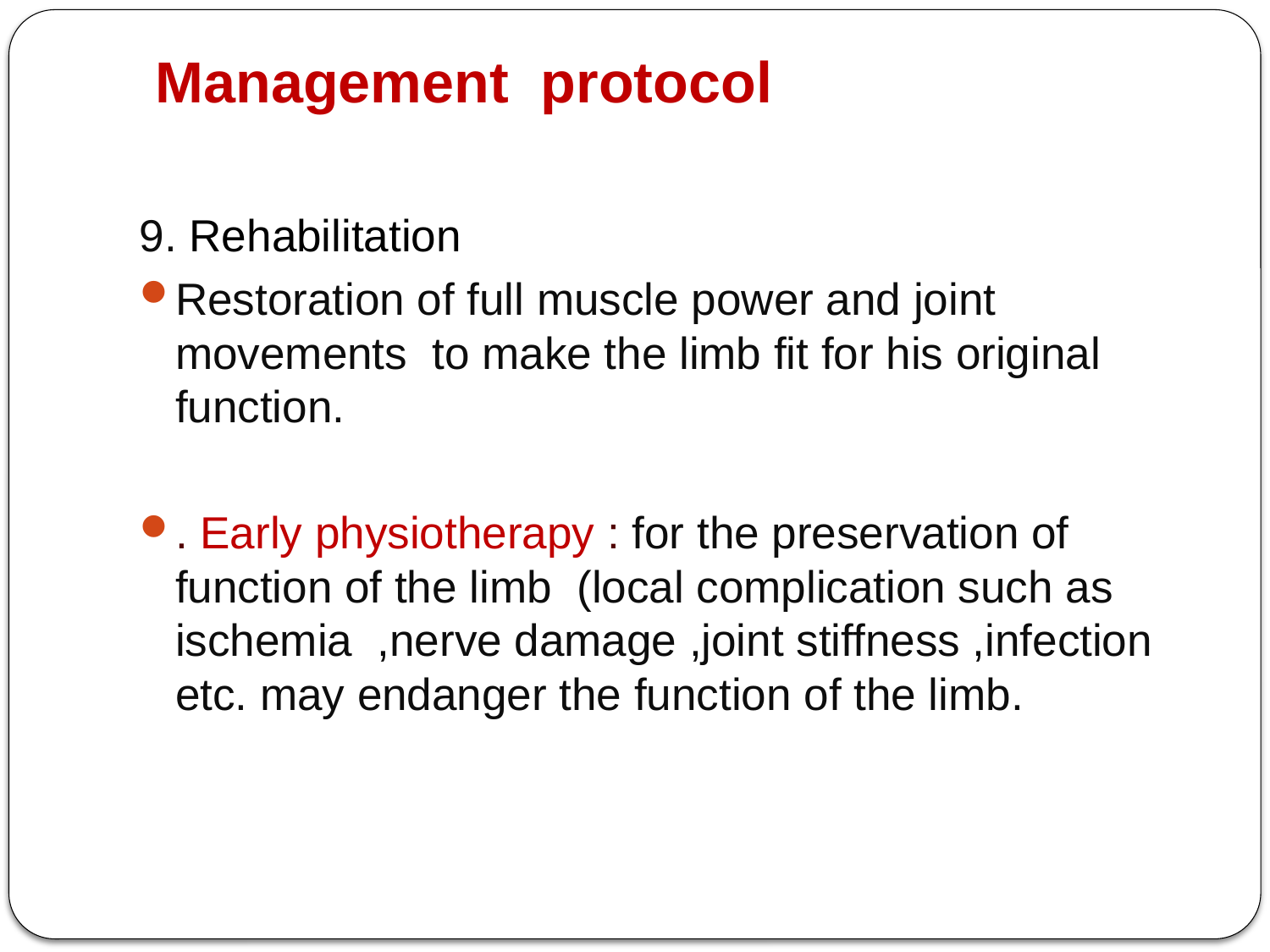

# Management  protocol
9. Rehabilitation
Restoration of full muscle power and joint movements  to make the limb fit for his original function.

. Early physiotherapy : for the preservation of function of the limb  (local complication such as ischemia  ,nerve damage ,joint stiffness ,infection etc. may endanger the function of the limb.